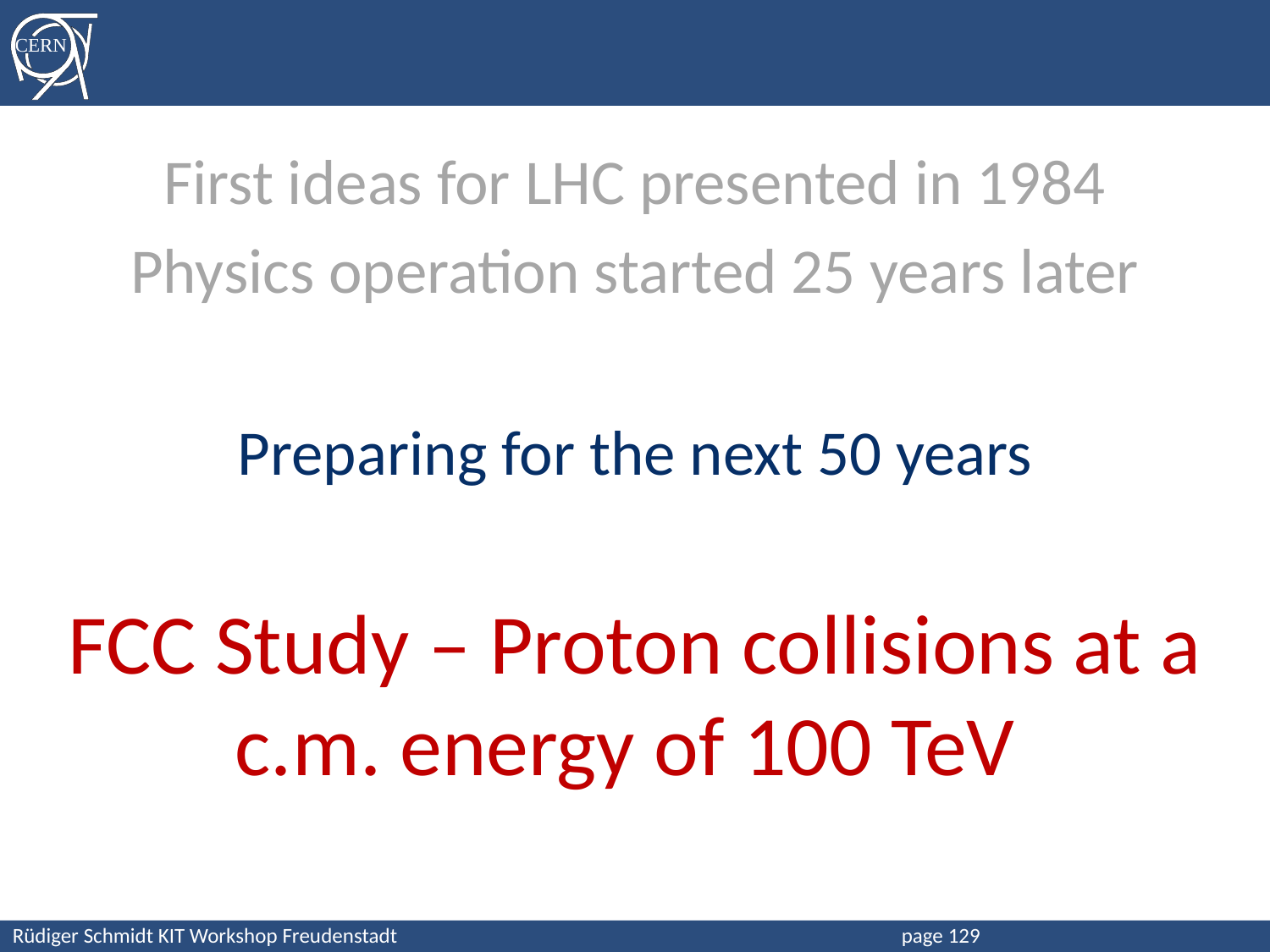

#
First ideas for LHC presented in 1984
Physics operation started 25 years later

Preparing for the next 50 years
FCC Study – Proton collisions at a c.m. energy of 100 TeV